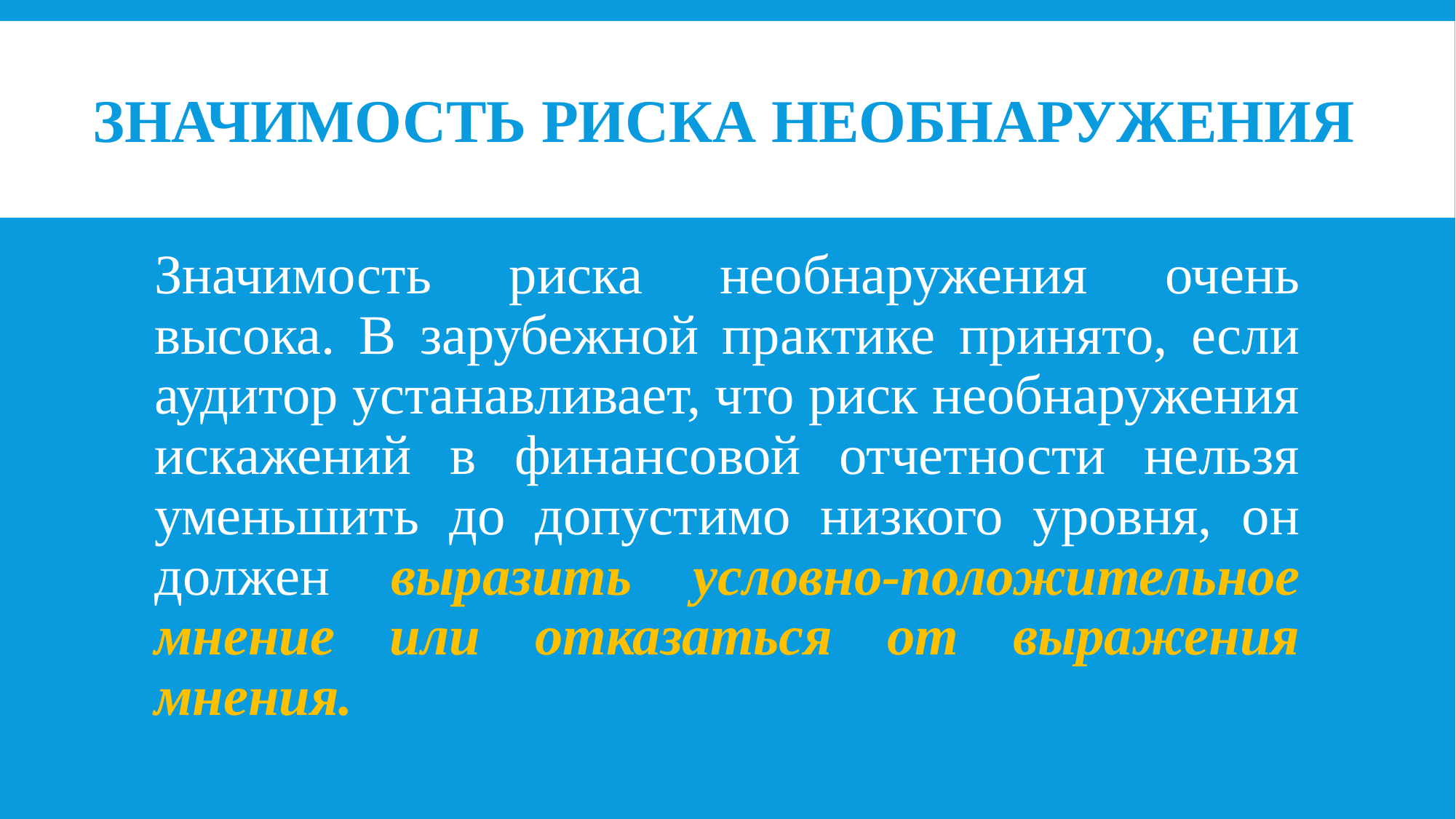

# Значимость риска необнаружения
Значимость риска необнаружения очень высока. В зарубежной практике принято, если аудитор устанавливает, что риск необнаружения искажений в финансовой отчетности нельзя уменьшить до допустимо низкого уровня, он должен выразить условно-положительное мнение или отказаться от выражения мнения.